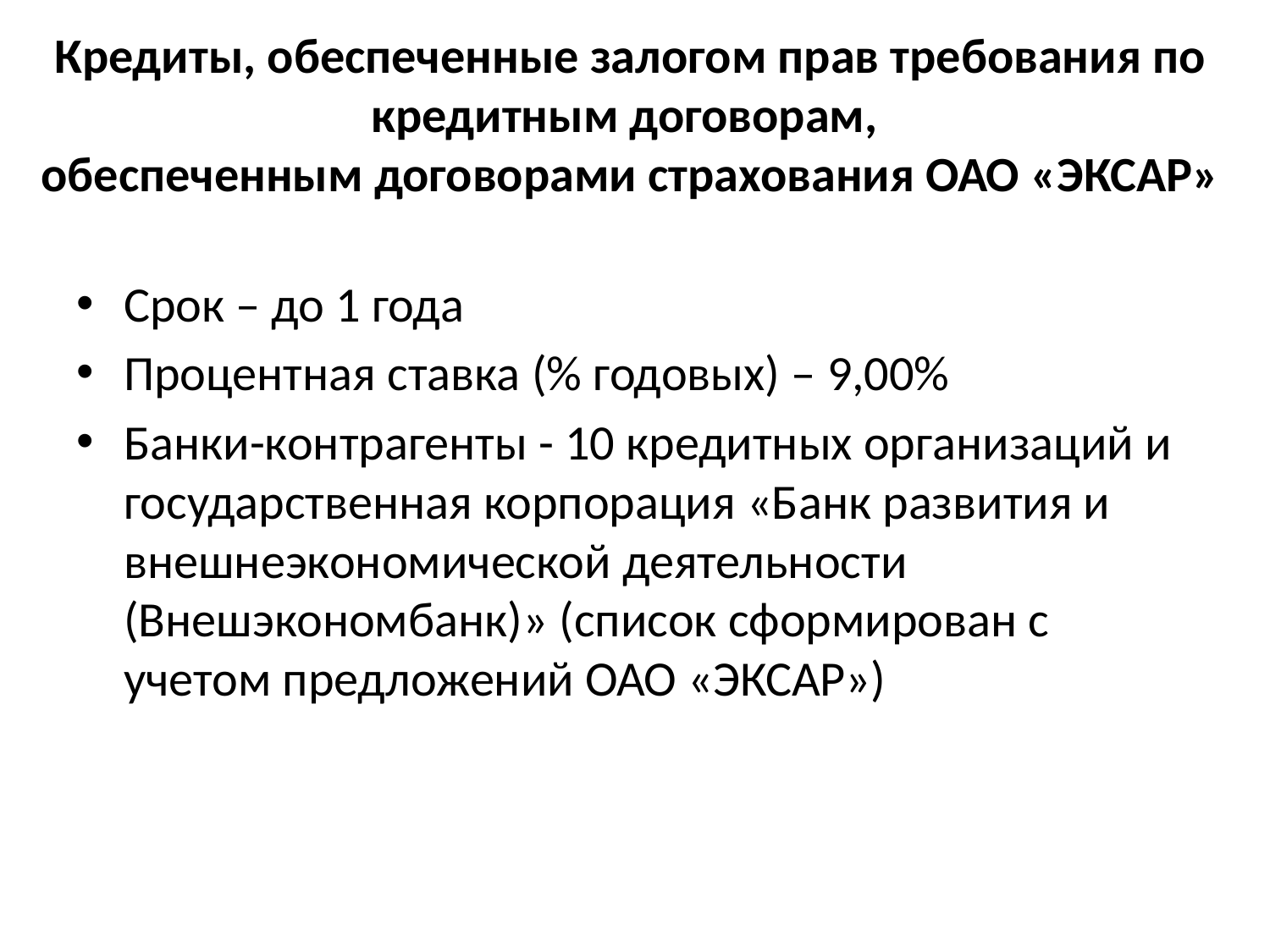

# Кредиты, обеспеченные залогом прав требования по кредитным договорам, обеспеченным договорами страхования ОАО «ЭКСАР»
Срок – до 1 года
Процентная ставка (% годовых) – 9,00%
Банки-контрагенты - 10 кредитных организаций и государственная корпорация «Банк развития и внешнеэкономической деятельности (Внешэкономбанк)» (список сформирован с учетом предложений ОАО «ЭКСАР»)